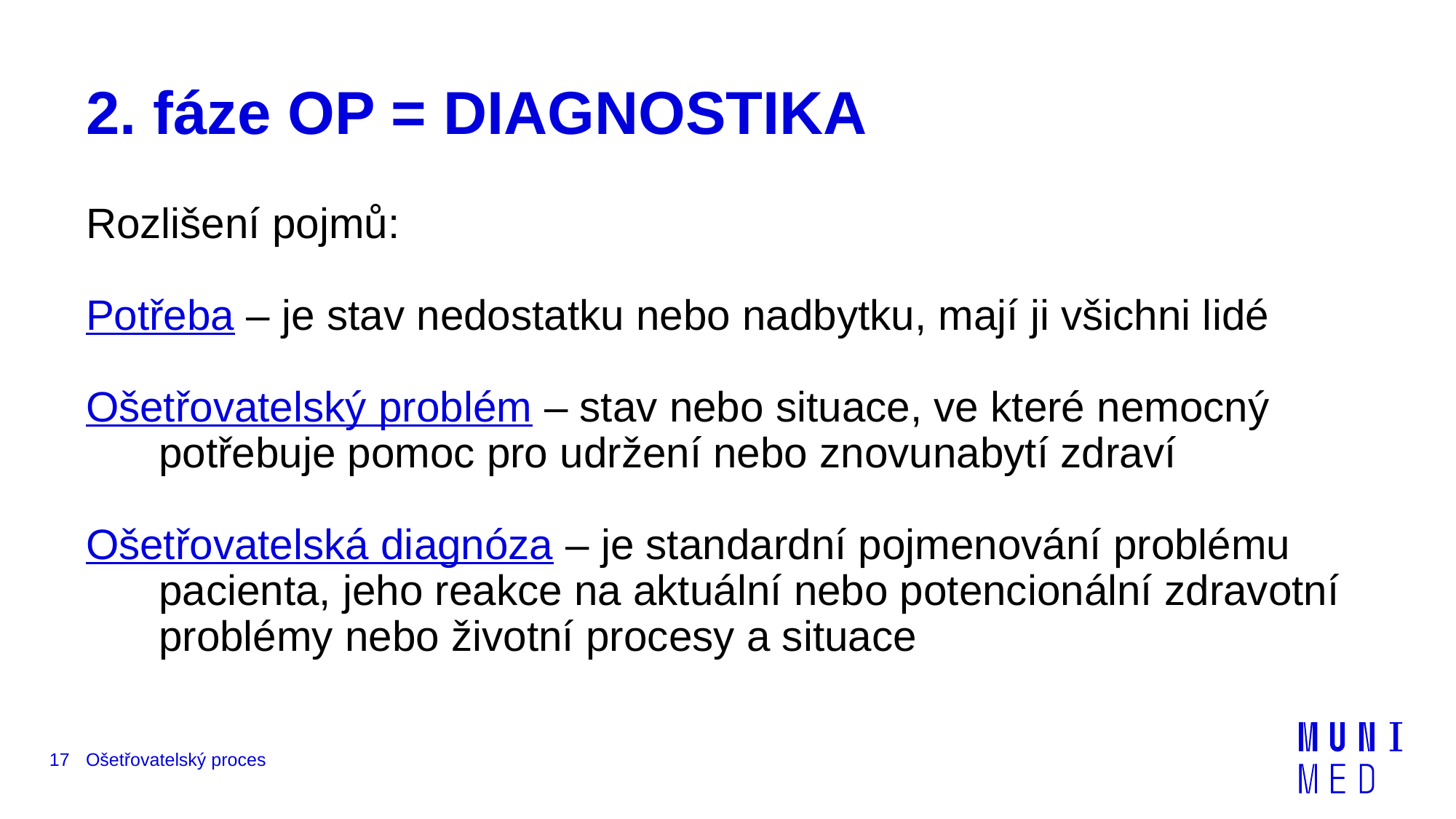

# 2. fáze OP = Diagnostika
Rozlišení pojmů:

Potřeba – je stav nedostatku nebo nadbytku, mají ji všichni lidé

Ošetřovatelský problém – stav nebo situace, ve které nemocný potřebuje pomoc pro udržení nebo znovunabytí zdraví

Ošetřovatelská diagnóza – je standardní pojmenování problému pacienta, jeho reakce na aktuální nebo potencionální zdravotní problémy nebo životní procesy a situace

17
Ošetřovatelský proces